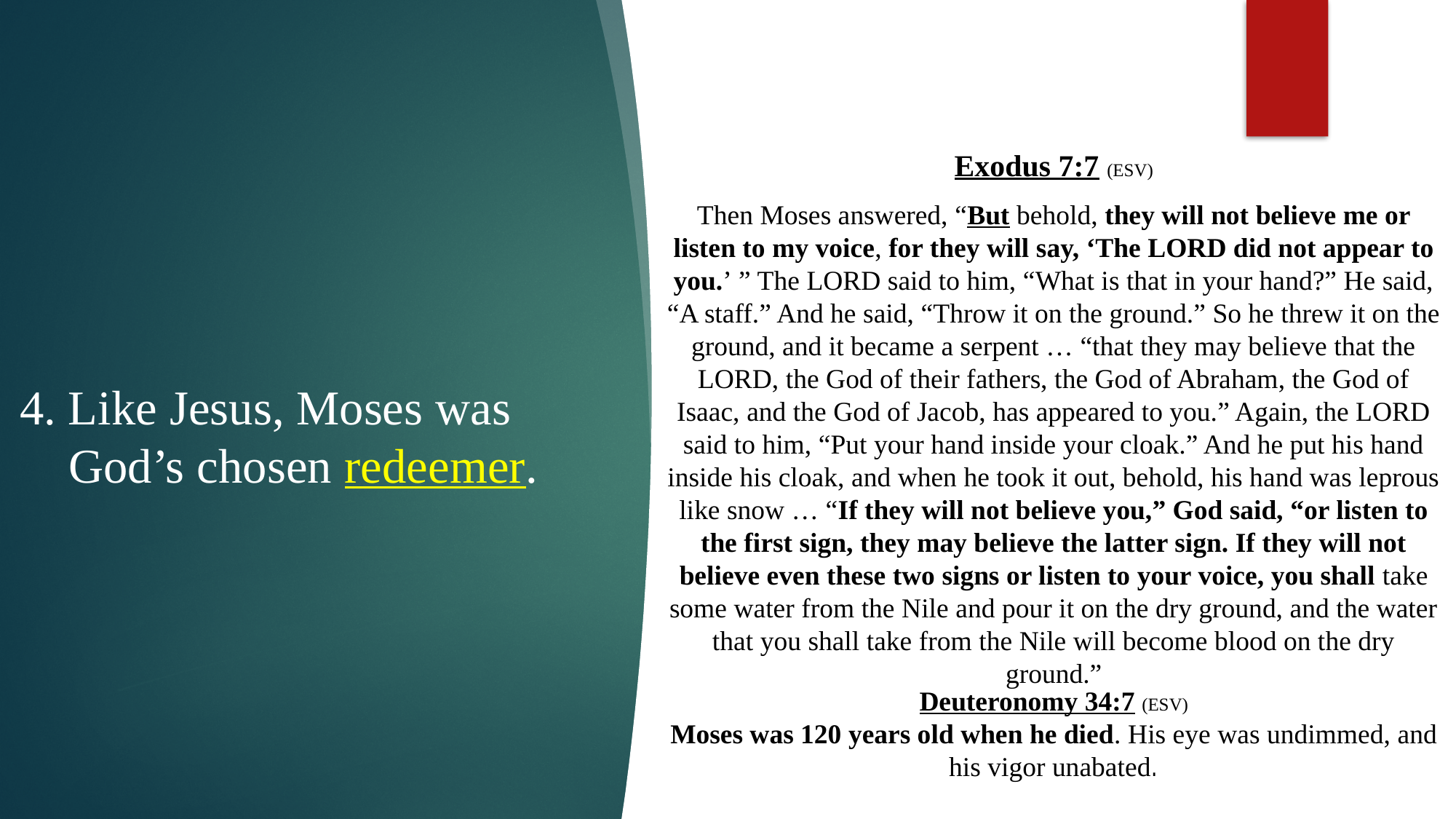

Exodus 7:7 (ESV)
Then Moses answered, “But behold, they will not believe me or listen to my voice, for they will say, ‘The LORD did not appear to you.’ ” The LORD said to him, “What is that in your hand?” He said, “A staff.” And he said, “Throw it on the ground.” So he threw it on the ground, and it became a serpent … “that they may believe that the LORD, the God of their fathers, the God of Abraham, the God of Isaac, and the God of Jacob, has appeared to you.” Again, the LORD said to him, “Put your hand inside your cloak.” And he put his hand inside his cloak, and when he took it out, behold, his hand was leprous like snow … “If they will not believe you,” God said, “or listen to the first sign, they may believe the latter sign. If they will not believe even these two signs or listen to your voice, you shall take some water from the Nile and pour it on the dry ground, and the water that you shall take from the Nile will become blood on the dry ground.”

4. Like Jesus, Moses was
    God’s chosen redeemer.
Deuteronomy 34:7 (ESV)
Moses was 120 years old when he died. His eye was undimmed, and his vigor unabated.